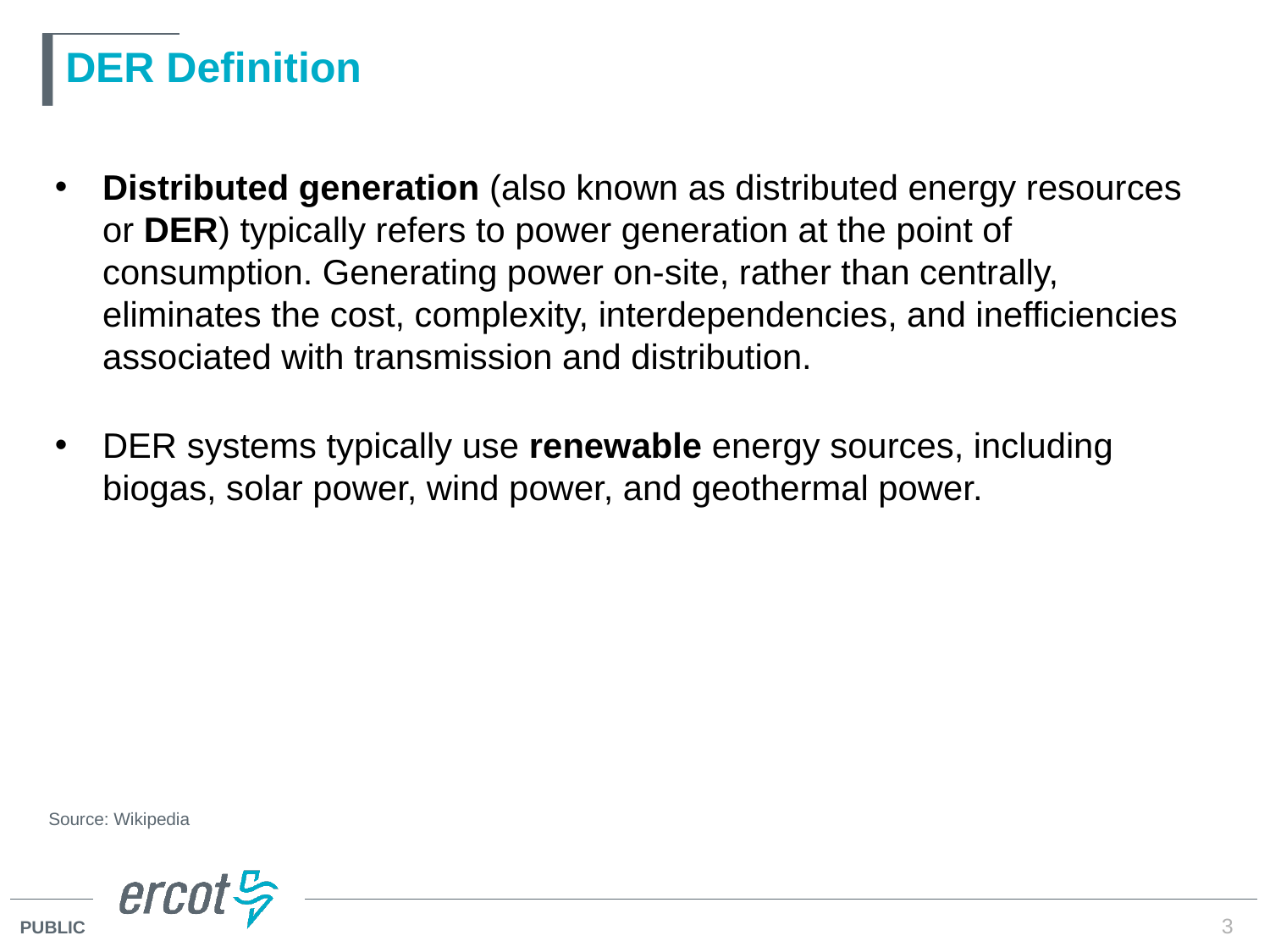

# DER Definition
Distributed generation (also known as distributed energy resources or DER) typically refers to power generation at the point of consumption. Generating power on-site, rather than centrally, eliminates the cost, complexity, interdependencies, and inefficiencies associated with transmission and distribution.

DER systems typically use renewable energy sources, including biogas, solar power, wind power, and geothermal power.

Source: Wikipedia
3